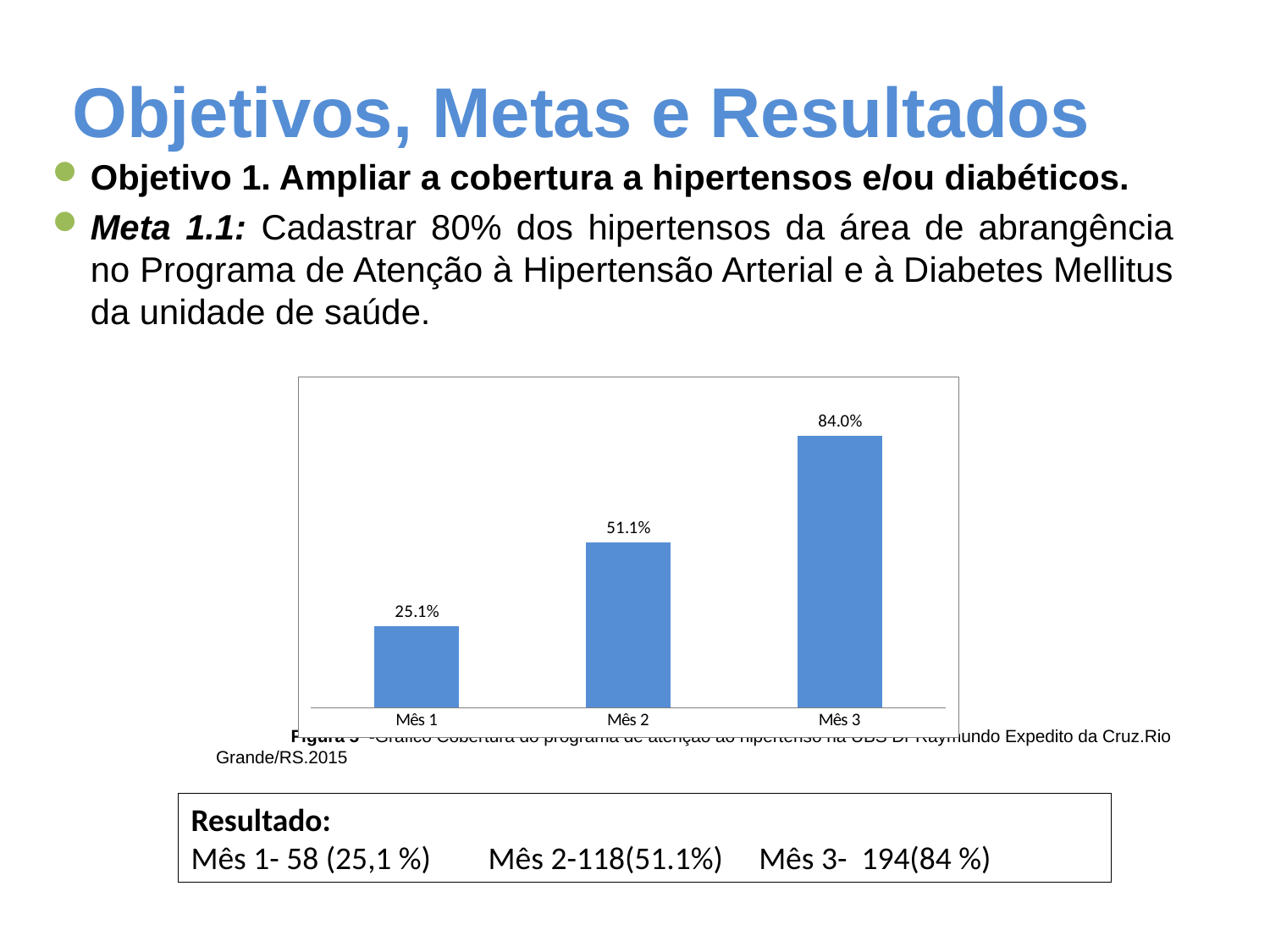

# Objetivos, Metas e Resultados
Objetivo 1. Ampliar a cobertura a hipertensos e/ou diabéticos.
Meta 1.1: Cadastrar 80% dos hipertensos da área de abrangência no Programa de Atenção à Hipertensão Arterial e à Diabetes Mellitus da unidade de saúde.

### Chart

| Category | Cobertura do Programa de Atenção à  Hipertensão Arterial Sistêmica na unidade de saúde |
|---|---|
| Mês 1 | 0.2510822510822555 |
| Mês 2 | 0.5108225108225105 |
| Mês 3 | 0.8398268398268398 |
Figura 5  -Gráfico Cobertura do programa de atenção ao hipertenso na UBS Dr Raymundo Expedito da Cruz.Rio Grande/RS.2015

Resultado:
Mês 1- 58 (25,1 %)        Mês 2-118(51.1%)     Mês 3-  194(84 %)